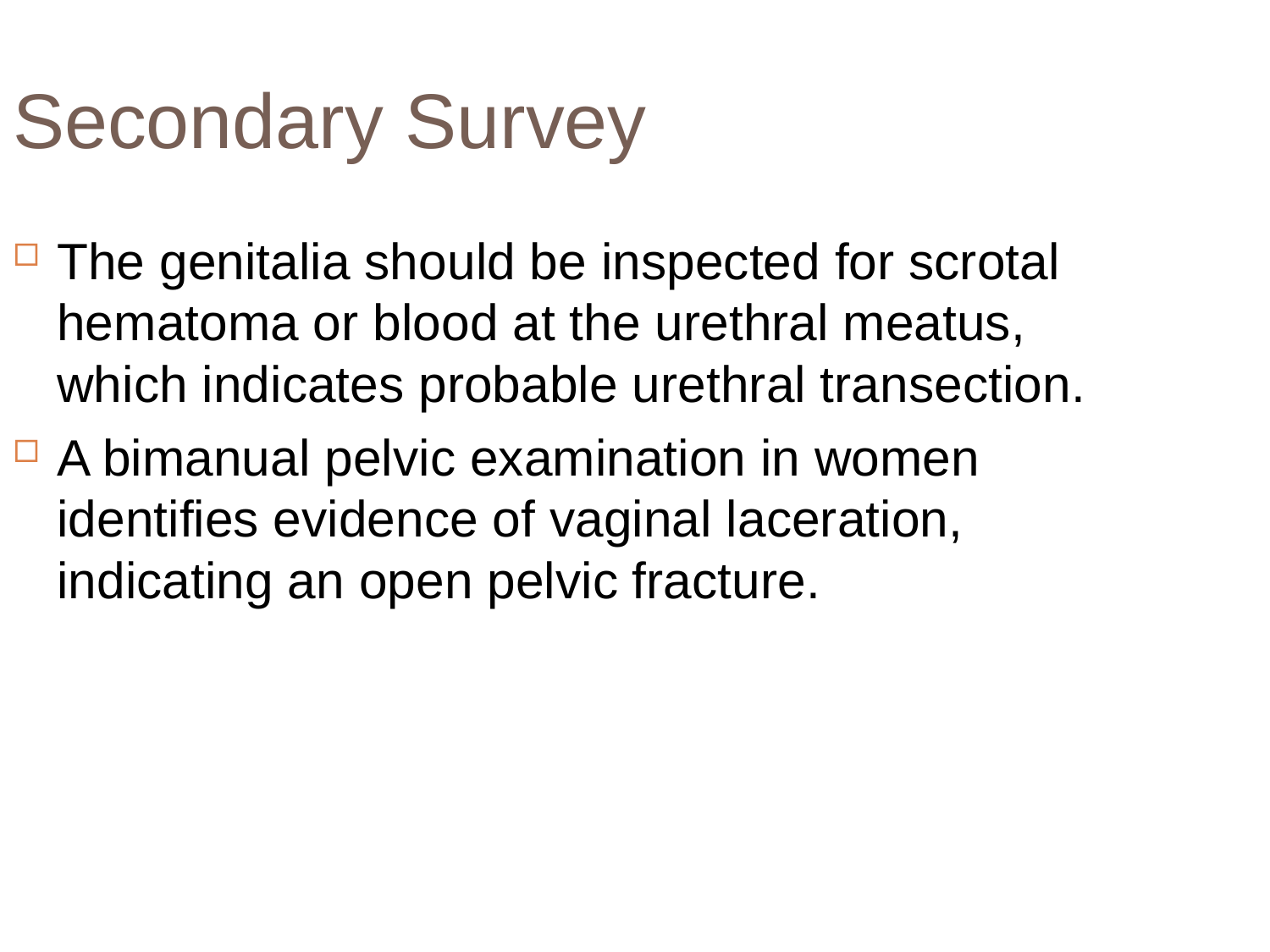

Secondary Survey
The genitalia should be inspected for scrotal hematoma or blood at the urethral meatus, which indicates probable urethral transection.
A bimanual pelvic examination in women identifies evidence of vaginal laceration, indicating an open pelvic fracture.